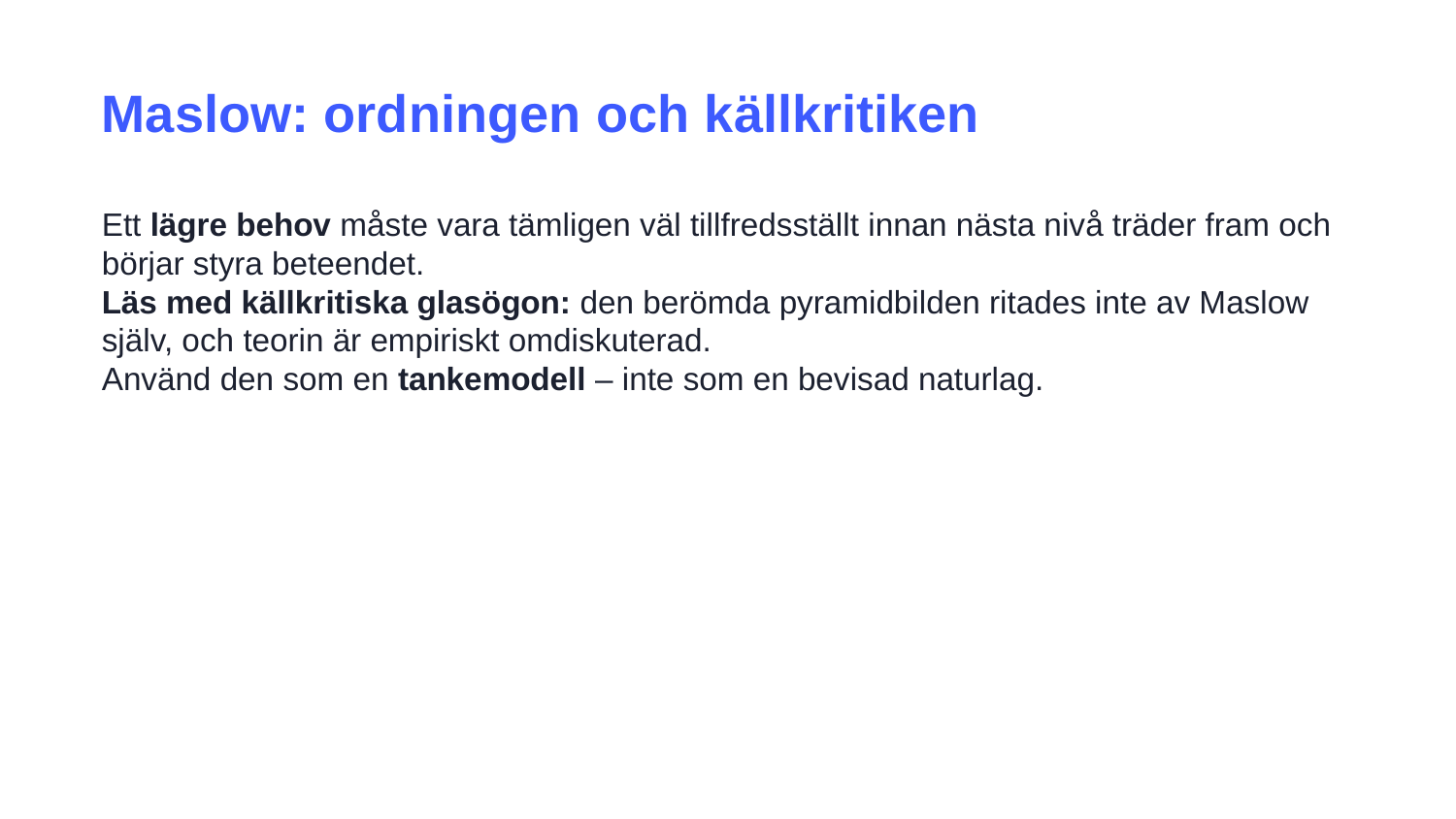

Maslow: ordningen och källkritiken
Ett lägre behov måste vara tämligen väl tillfredsställt innan nästa nivå träder fram och börjar styra beteendet.
Läs med källkritiska glasögon: den berömda pyramidbilden ritades inte av Maslow själv, och teorin är empiriskt omdiskuterad.
Använd den som en tankemodell – inte som en bevisad naturlag.